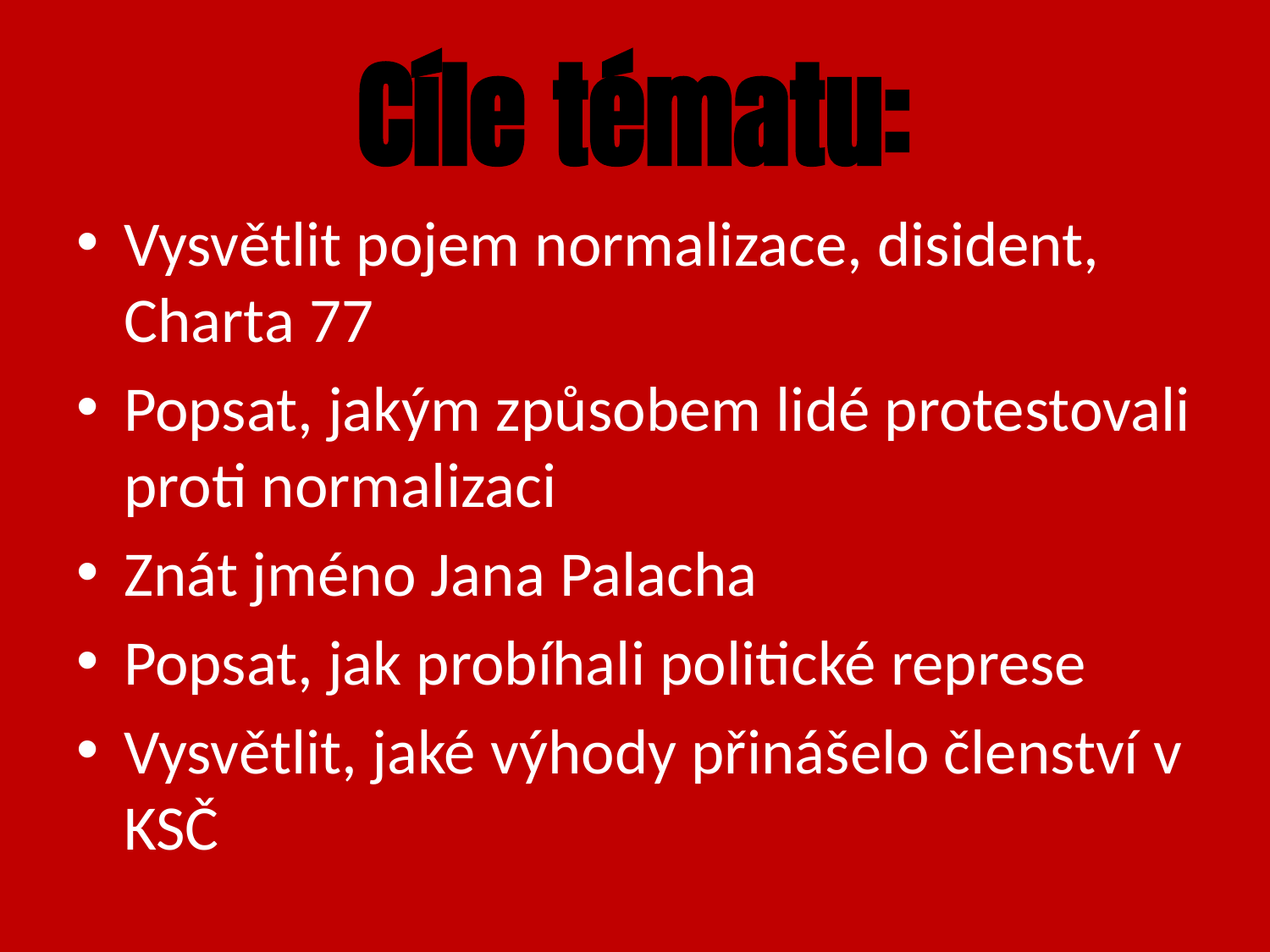

# Cíle tématu:
Vysvětlit pojem normalizace, disident, Charta 77
Popsat, jakým způsobem lidé protestovali proti normalizaci
Znát jméno Jana Palacha
Popsat, jak probíhali politické represe
Vysvětlit, jaké výhody přinášelo členství v KSČ